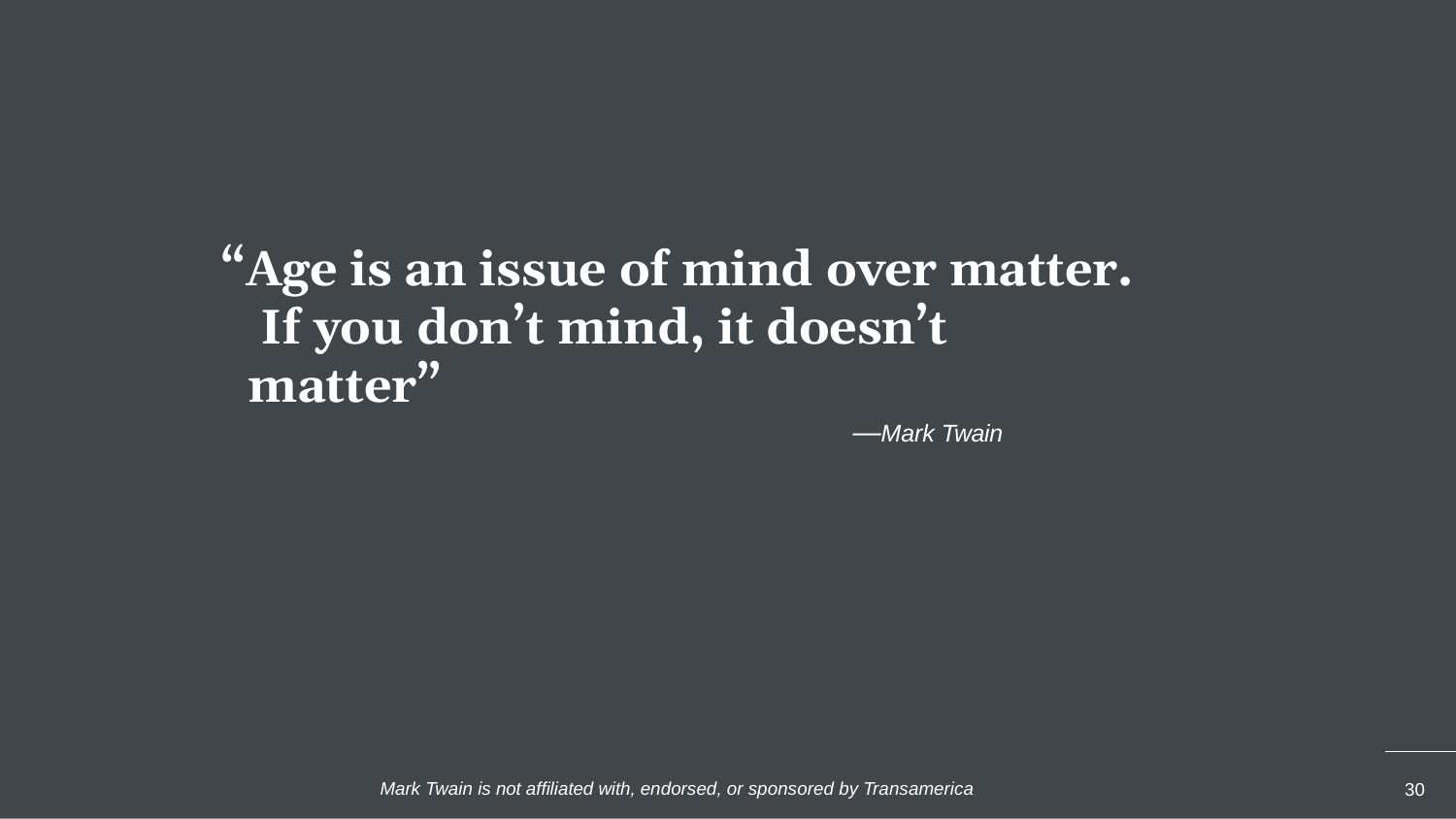

“Age is an issue of mind over matter.  If you don’t mind, it doesn’t matter”
—Mark Twain
Mark Twain is not affiliated with, endorsed, or sponsored by Transamerica
30